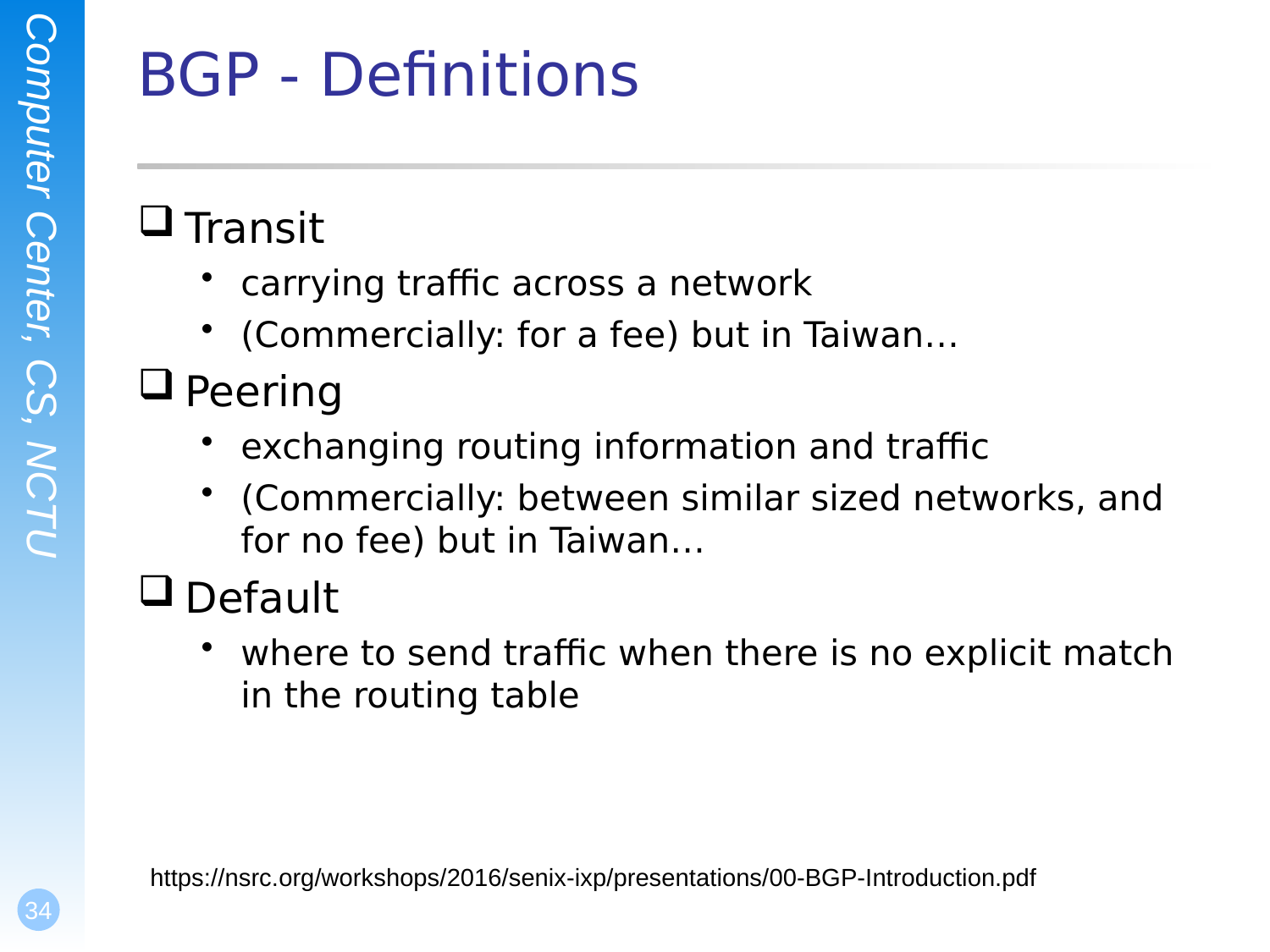

# BGP - Definitions
Transit
carrying traffic across a network
(Commercially: for a fee) but in Taiwan…
Peering
exchanging routing information and traffic
(Commercially: between similar sized networks, and for no fee) but in Taiwan…
Default
where to send traffic when there is no explicit match in the routing table

https://nsrc.org/workshops/2016/senix-ixp/presentations/00-BGP-Introduction.pdf